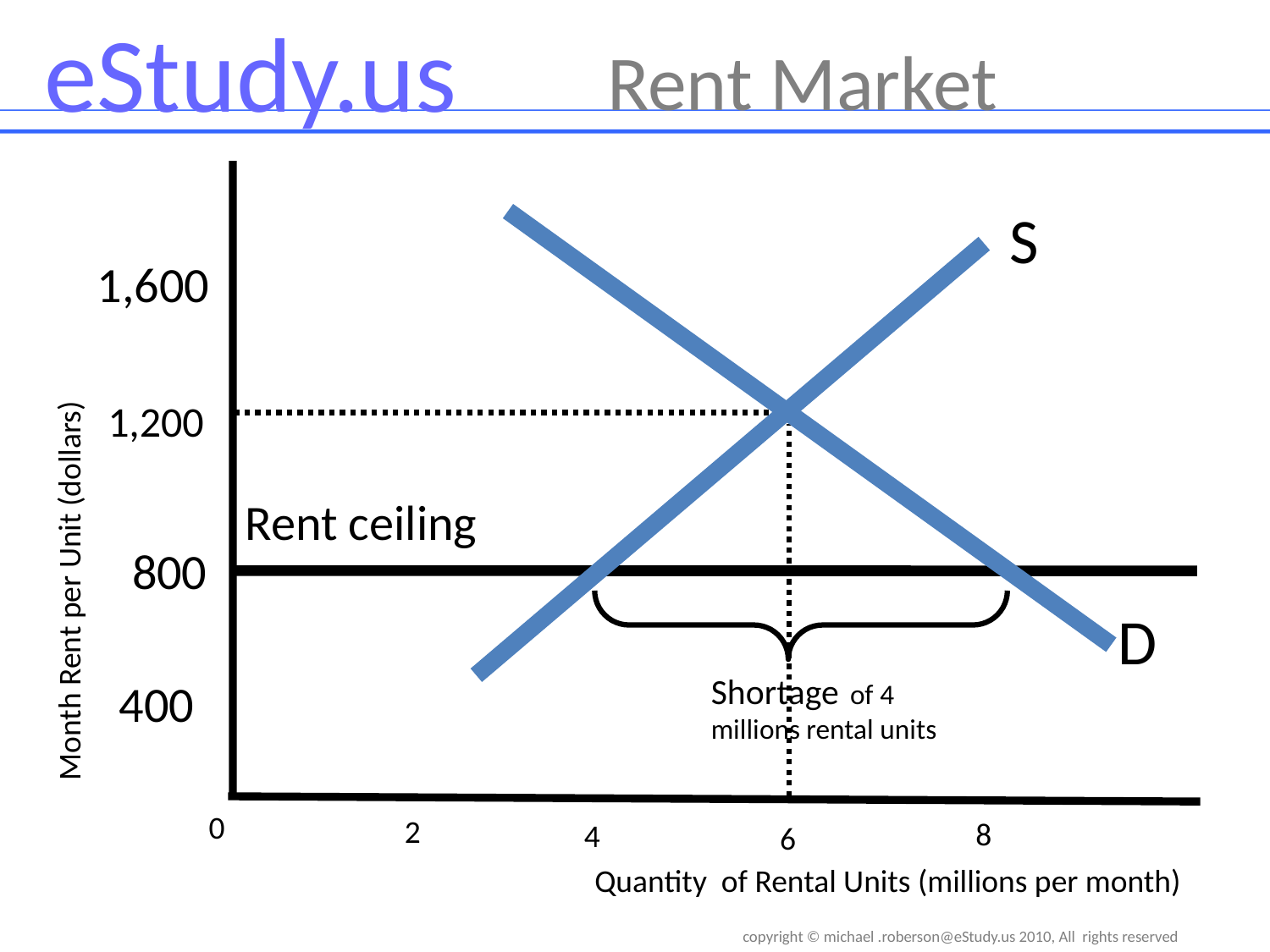

Rent Market

S

1,600

1,200
Rent ceiling

Month Rent per Unit (dollars)
800

Shortage of 4 millions rental units
D
400

0
2
8
4
6
Quantity  of Rental Units (millions per month)